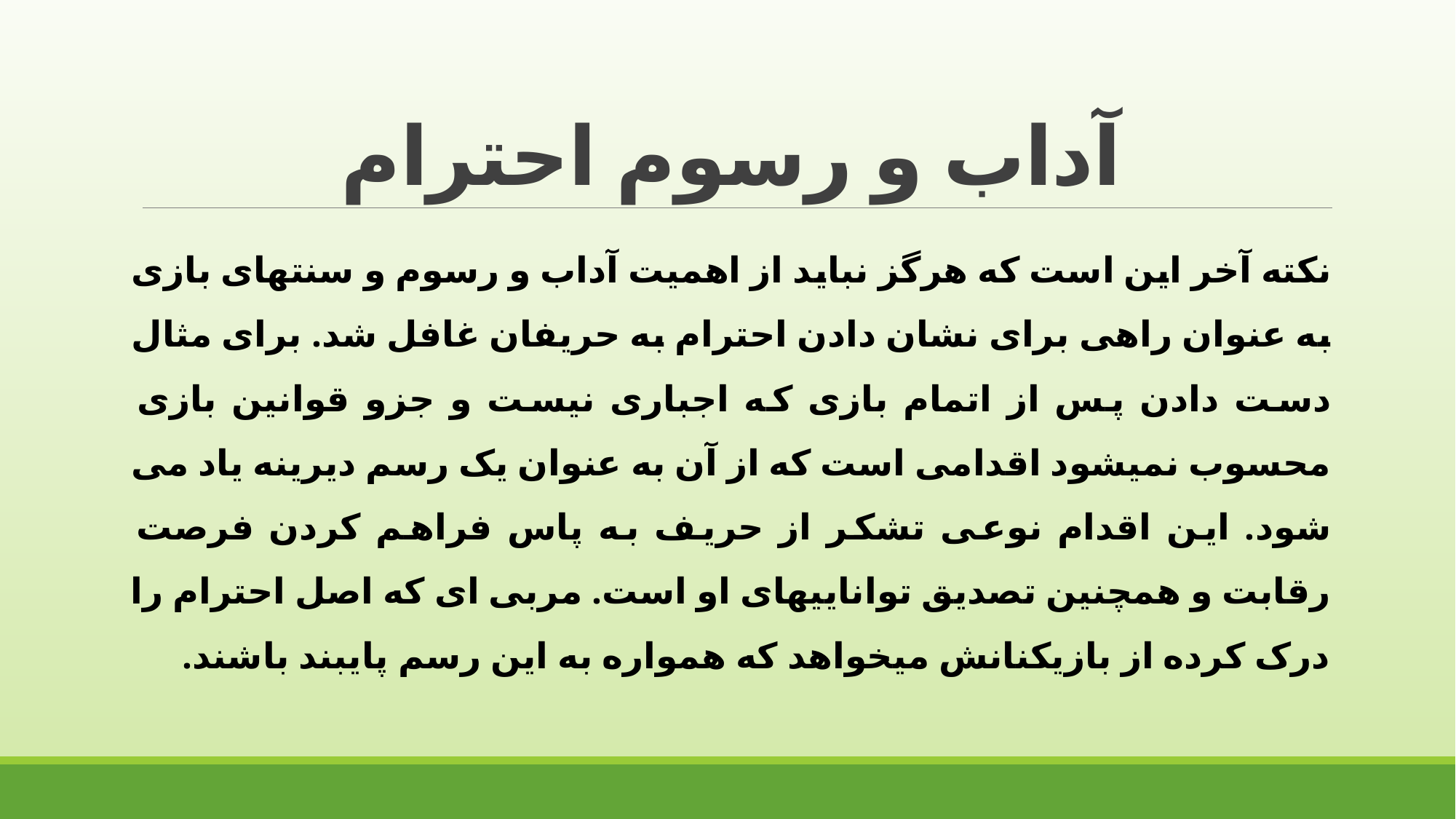

# آداب و رسوم احترام
نکته آخر این است که هرگز نباید از اهمیت آداب و رسوم و سنتهای بازی به عنوان راهی برای نشان دادن احترام به حریفان غافل شد. برای مثال دست دادن پس از اتمام بازی که اجباری نیست و جزو قوانین بازی محسوب نمیشود اقدامی است که از آن به عنوان یک رسم دیرینه یاد می شود. این اقدام نوعی تشکر از حریف به پاس فراهم کردن فرصت رقابت و همچنین تصدیق تواناییهای او است. مربی ای که اصل احترام را درک کرده از بازیکنانش میخواهد که همواره به این رسم پایبند باشند.